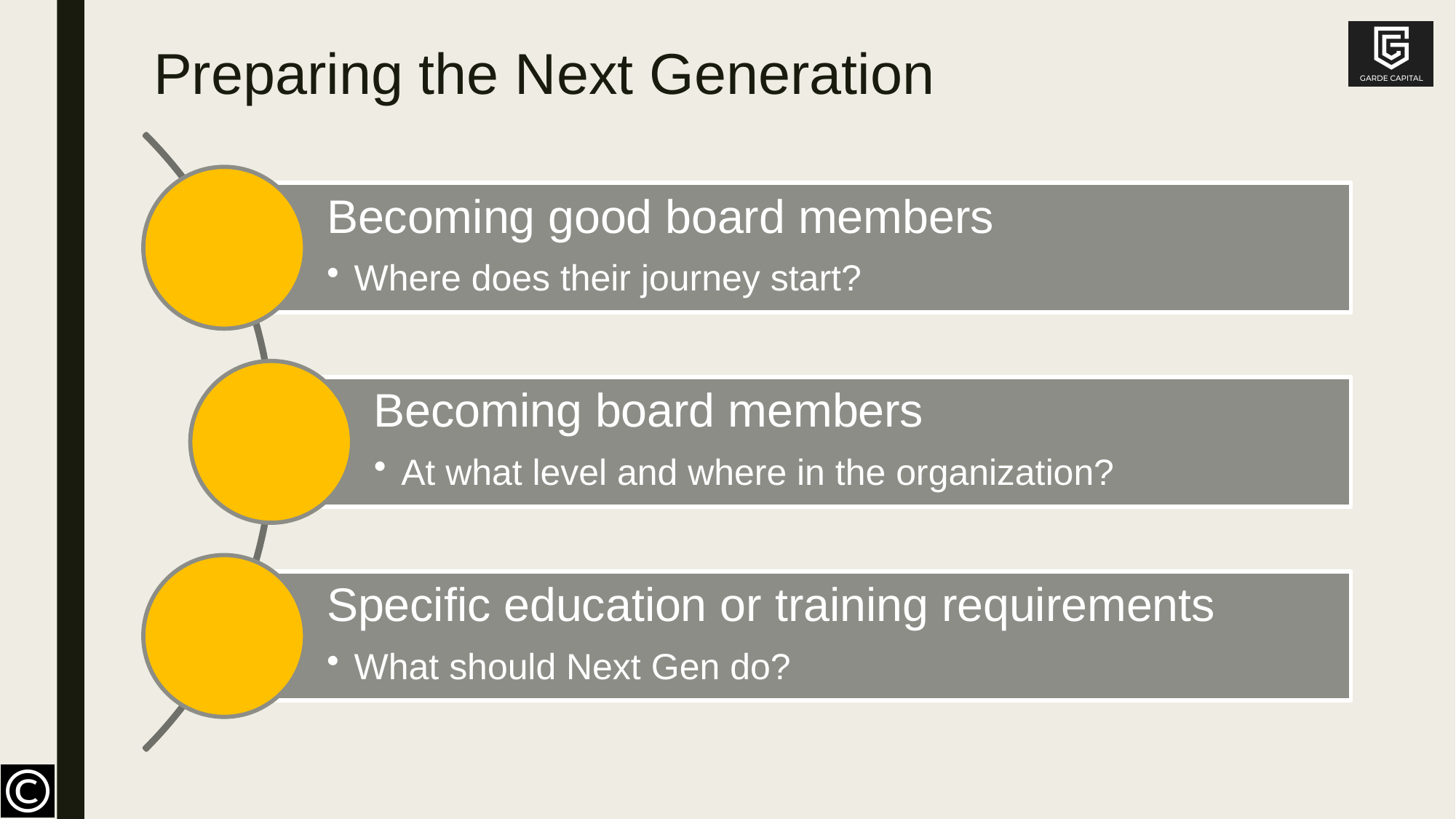

# Preparing the Next Generation
Becoming good board members
Where does their journey start?
Becoming board members
At what level and where in the organization?
Specific education or training requirements
What should Next Gen do?